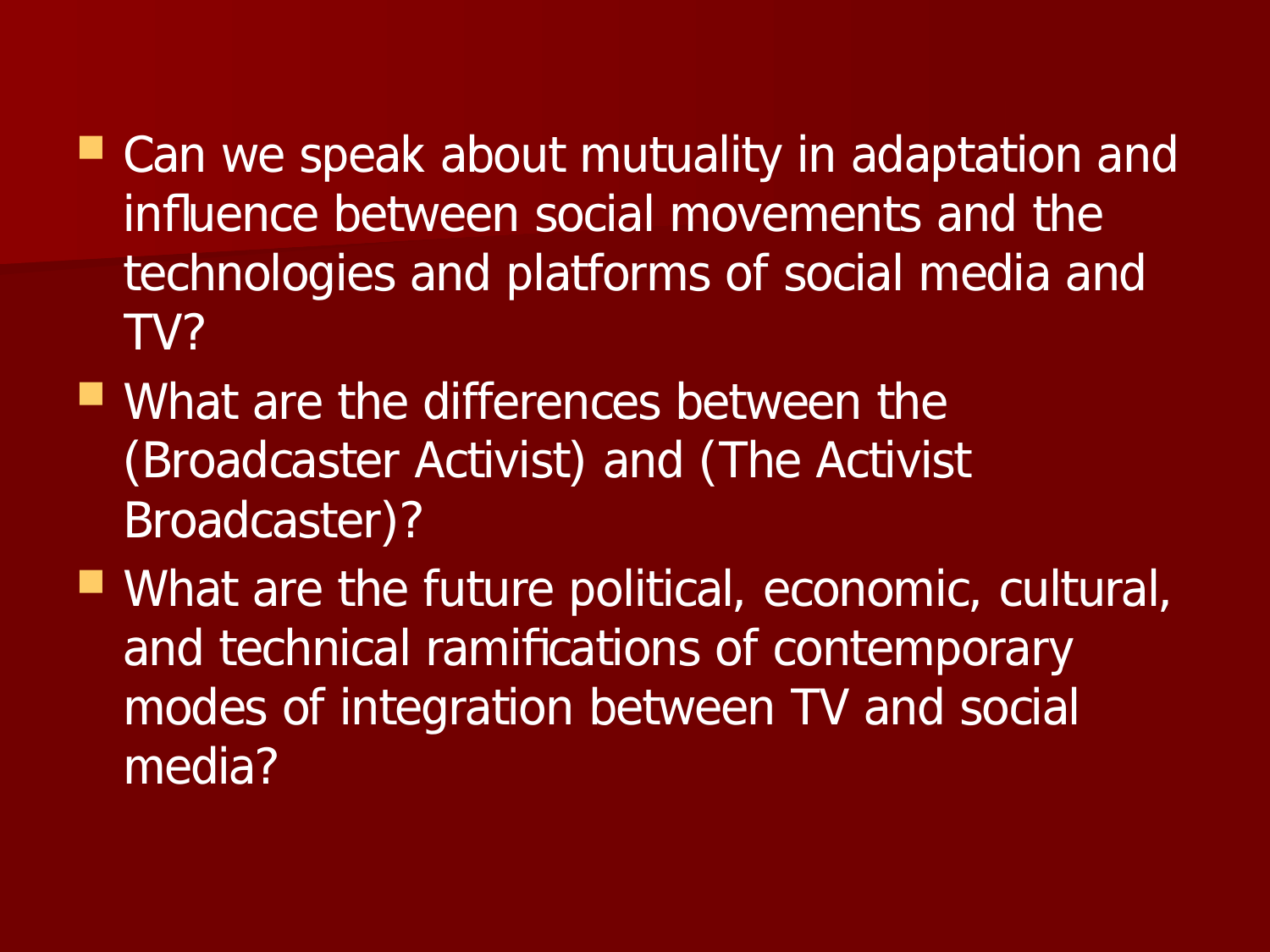

Can we speak about mutuality in adaptation and influence between social movements and the technologies and platforms of social media and TV?
What are the differences between the (Broadcaster Activist) and (The Activist Broadcaster)?
What are the future political, economic, cultural, and technical ramifications of contemporary modes of integration between TV and social media?